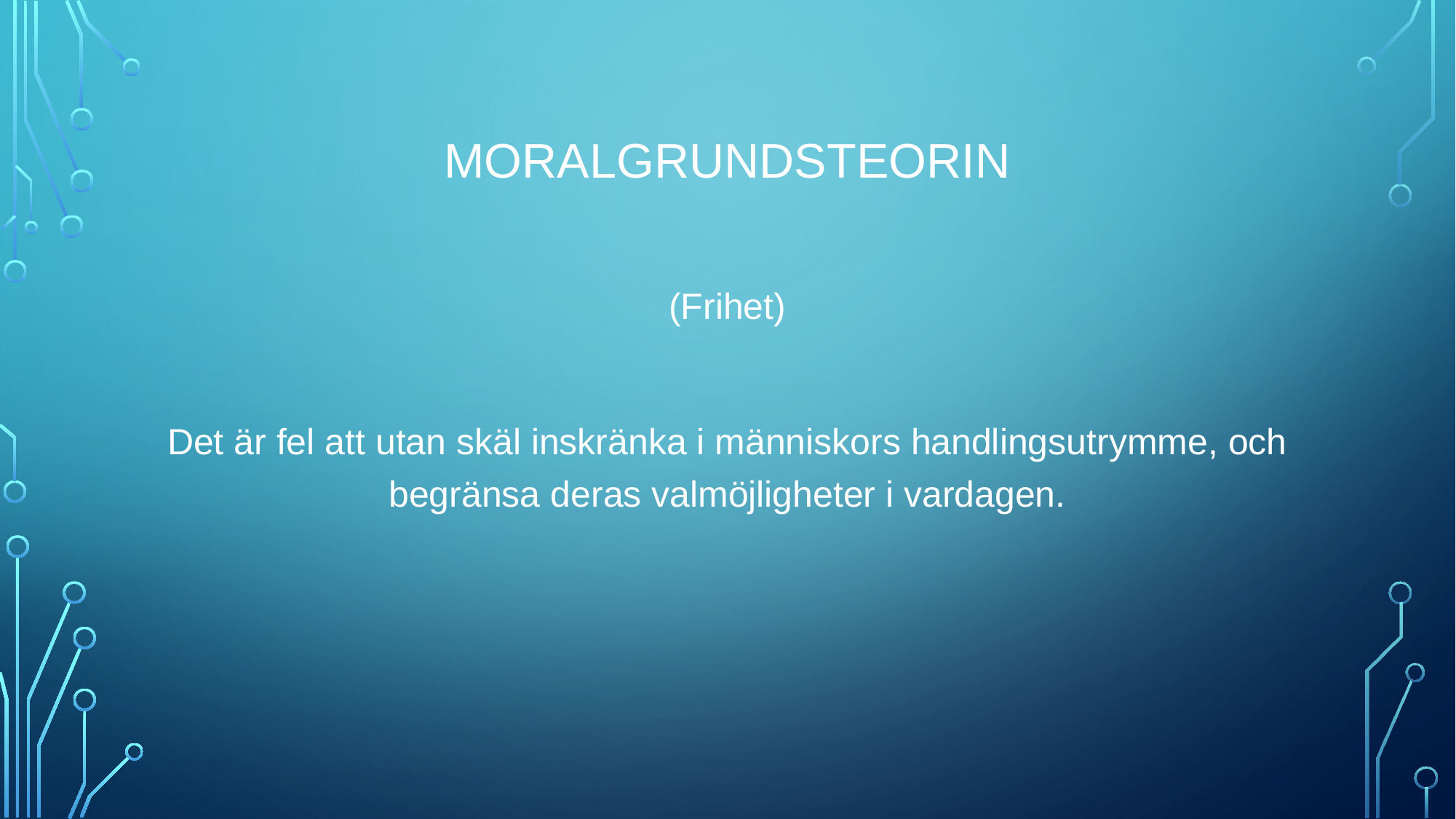

# MORALGRUNDSTEORIN
(Frihet)

Det är fel att utan skäl inskränka i människors handlingsutrymme, och begränsa deras valmöjligheter i vardagen.